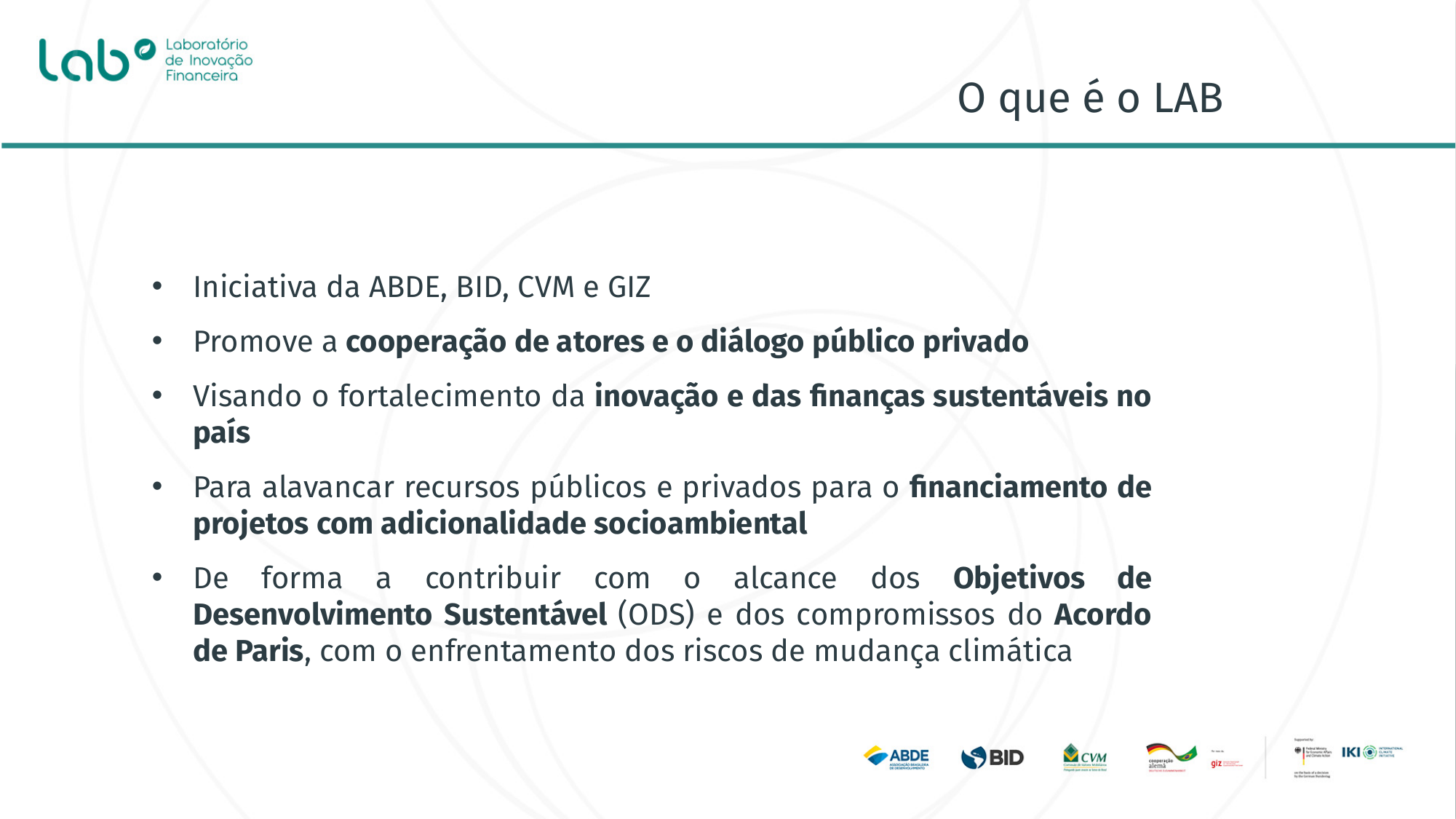

O que é o LAB

Iniciativa da ABDE, BID, CVM e GIZ
Promove a cooperação de atores e o diálogo público privado
Visando o fortalecimento da inovação e das finanças sustentáveis no país
Para alavancar recursos públicos e privados para o financiamento de projetos com adicionalidade socioambiental
De forma a contribuir com o alcance dos Objetivos de Desenvolvimento Sustentável (ODS) e dos compromissos do Acordo de Paris, com o enfrentamento dos riscos de mudança climática